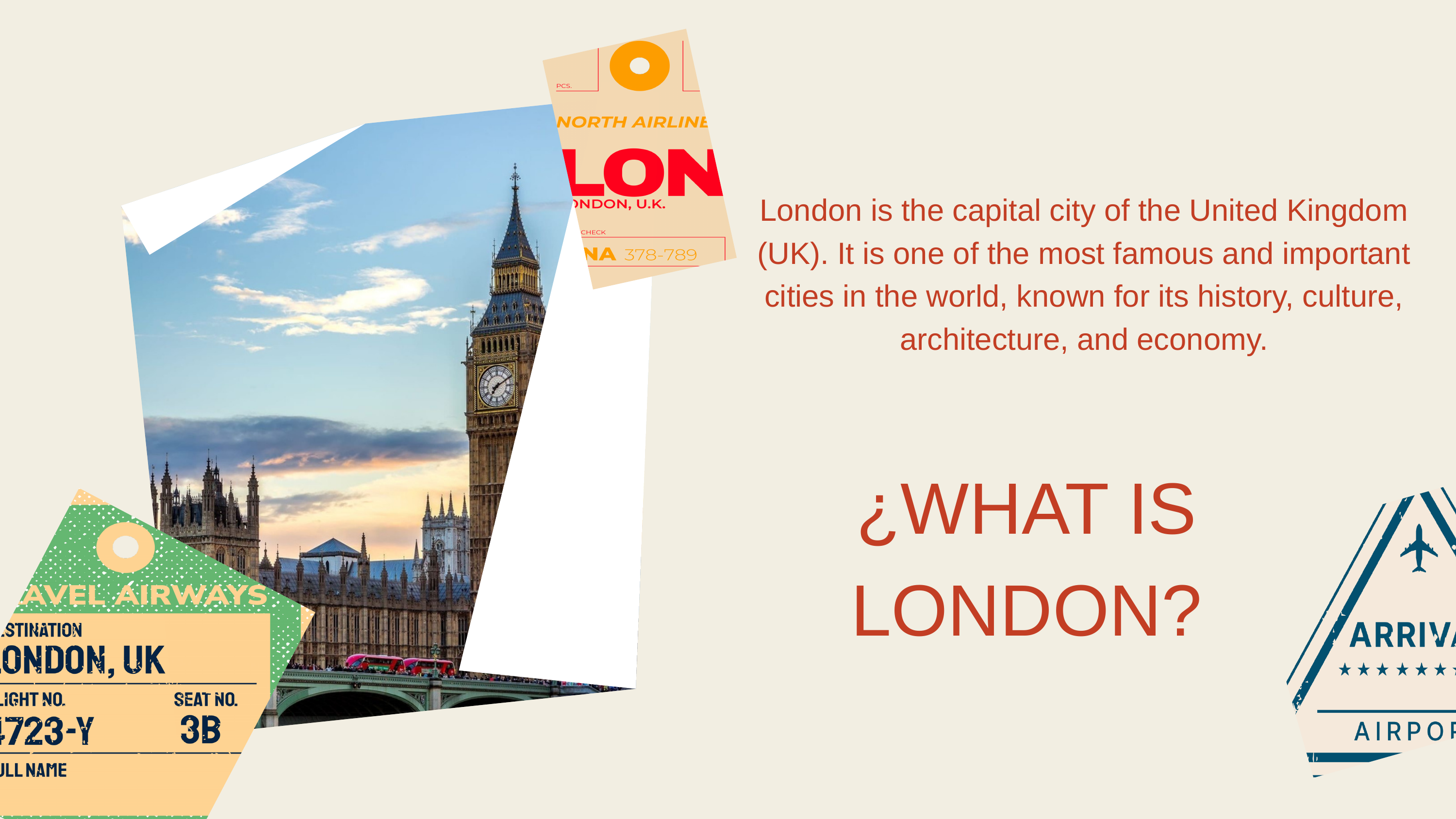

London is the capital city of the United Kingdom (UK). It is one of the most famous and important cities in the world, known for its history, culture, architecture, and economy.

¿WHAT IS LONDON?